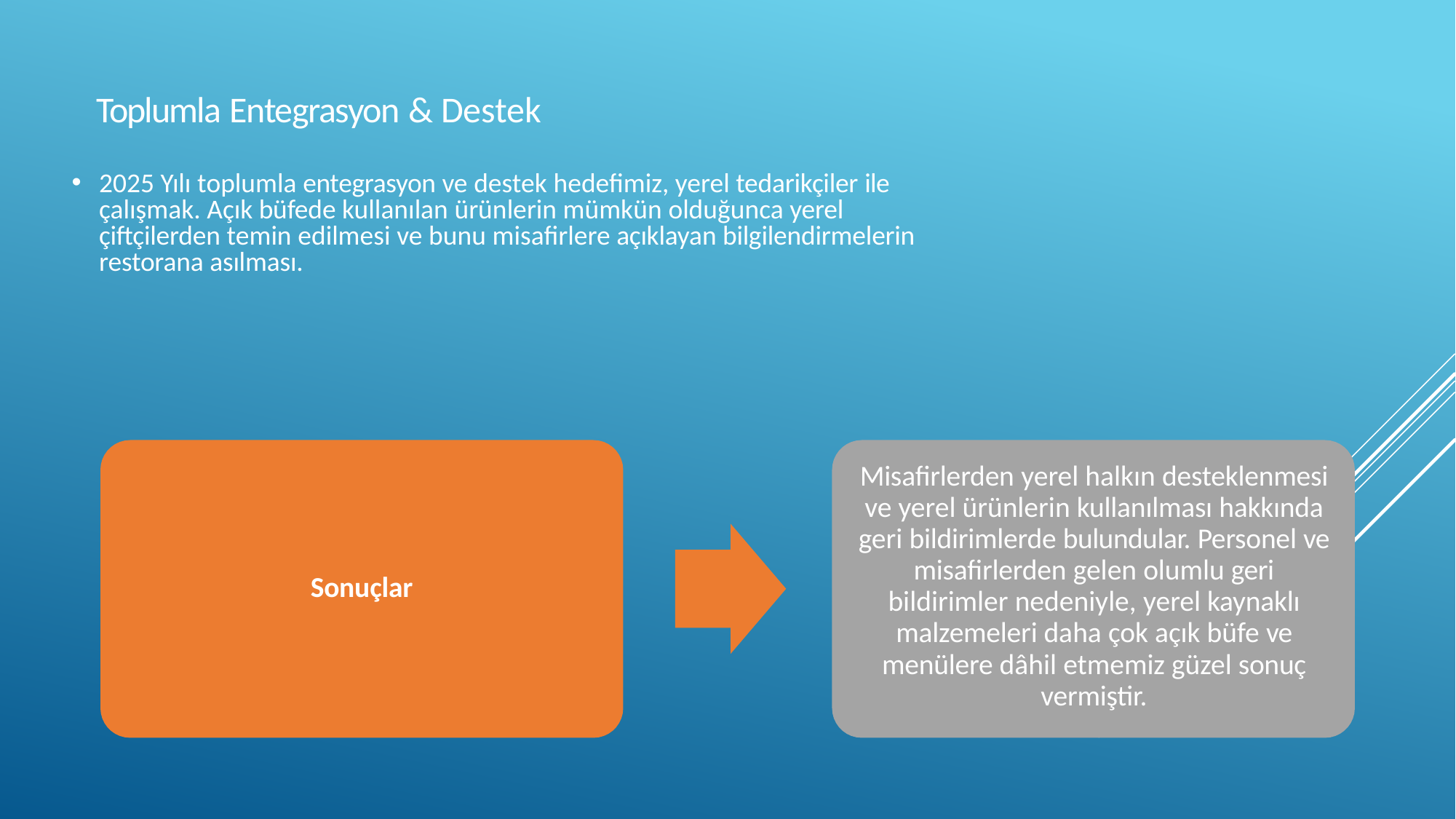

Toplumla Entegrasyon & Destek
2025 Yılı toplumla entegrasyon ve destek hedefimiz, yerel tedarikçiler ile çalışmak. Açık büfede kullanılan ürünlerin mümkün olduğunca yerel
çiftçilerden temin edilmesi ve bunu misafirlere açıklayan bilgilendirmelerin restorana asılması.

Misafirlerden yerel halkın desteklenmesi ve yerel ürünlerin kullanılması hakkında geri bildirimlerde bulundular. Personel ve misafirlerden gelen olumlu geri
bildirimler nedeniyle, yerel kaynaklı malzemeleri daha çok açık büfe ve menülere dâhil etmemiz güzel sonuç vermiştir.

Sonuçlar